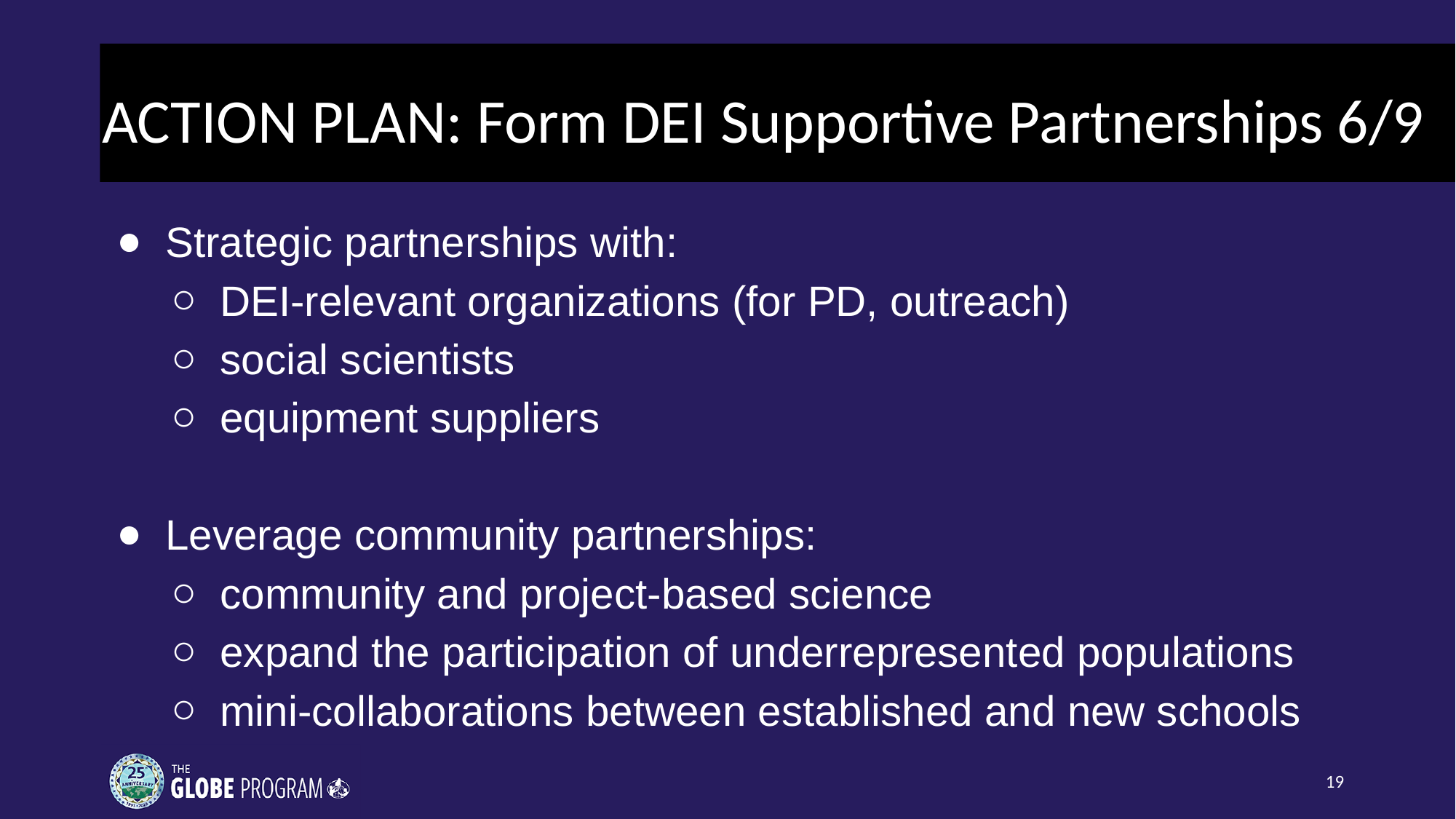

# ACTION PLAN: Form DEI Supportive Partnerships 6/9
Strategic partnerships with:
DEI-relevant organizations (for PD, outreach)
social scientists
equipment suppliers

Leverage community partnerships:
community and project-based science
expand the participation of underrepresented populations
mini-collaborations between established and new schools
19